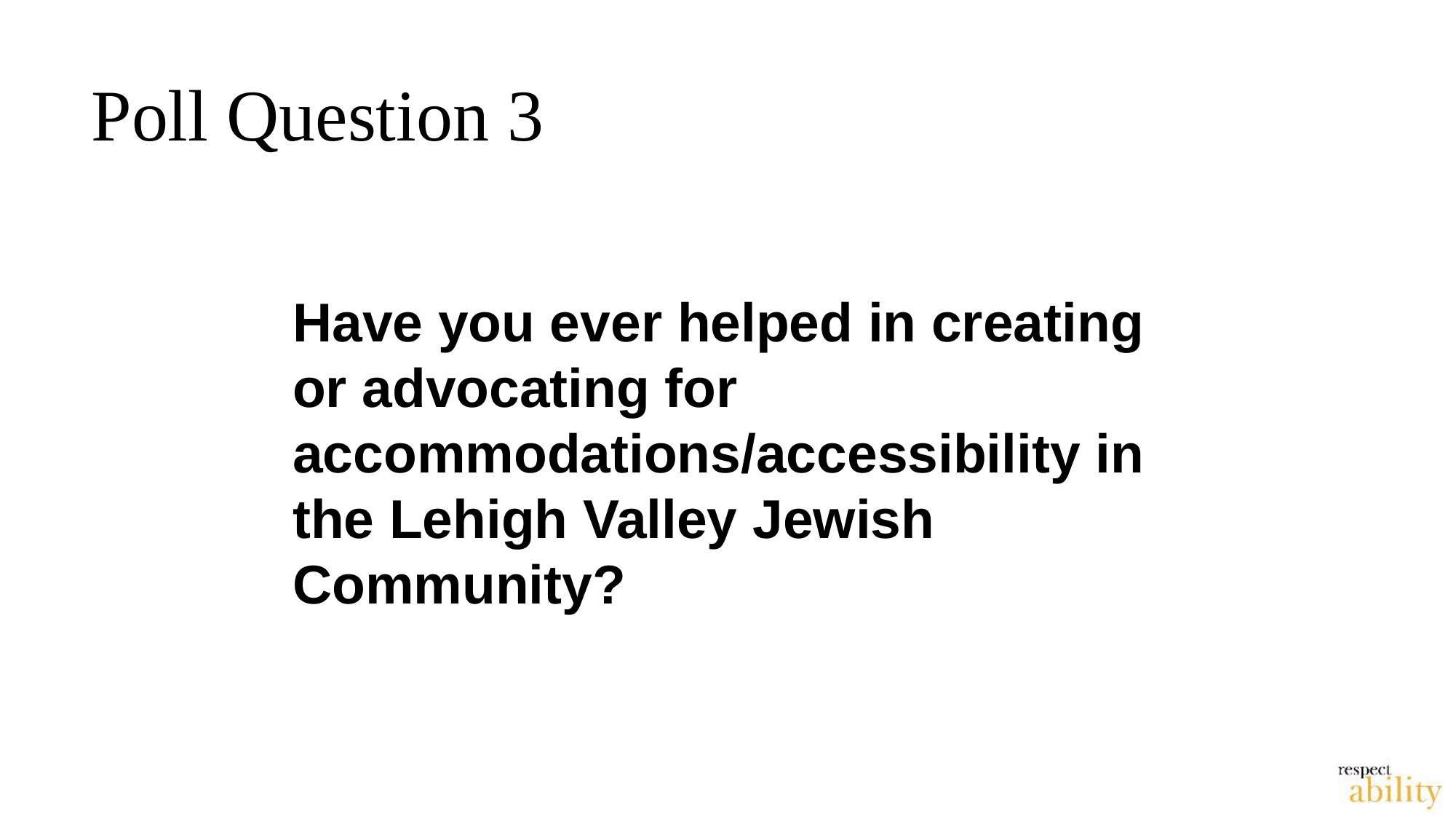

Poll Question 3
Have you ever helped in creating or advocating for accommodations/accessibility in the Lehigh Valley Jewish Community?